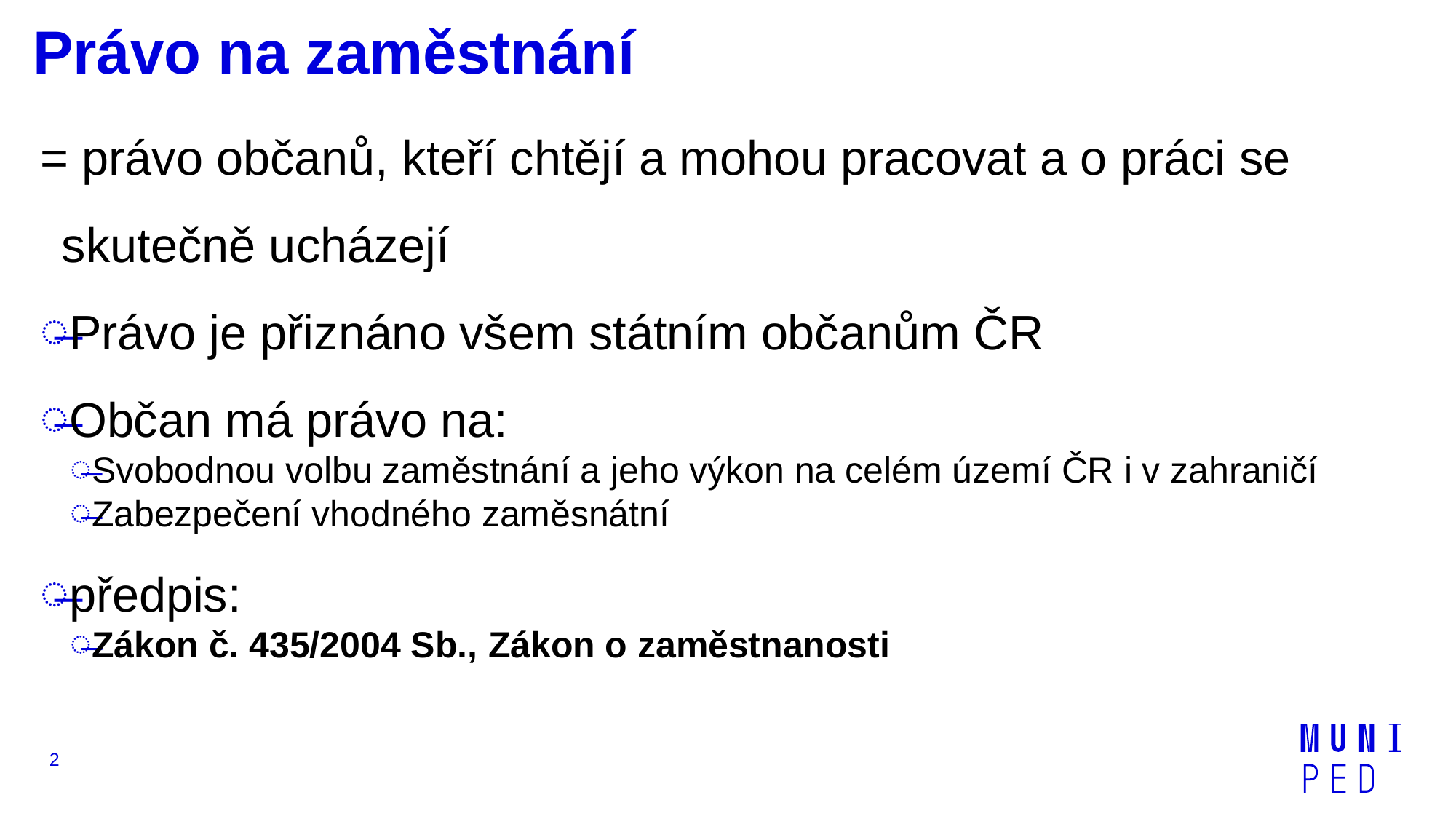

# Právo na zaměstnání
= právo občanů, kteří chtějí a mohou pracovat a o práci se skutečně ucházejí
Právo je přiznáno všem státním občanům ČR
Občan má právo na:
Svobodnou volbu zaměstnání a jeho výkon na celém území ČR i v zahraničí
Zabezpečení vhodného zaměsnátní
předpis:
Zákon č. 435/2004 Sb., Zákon o zaměstnanosti

2